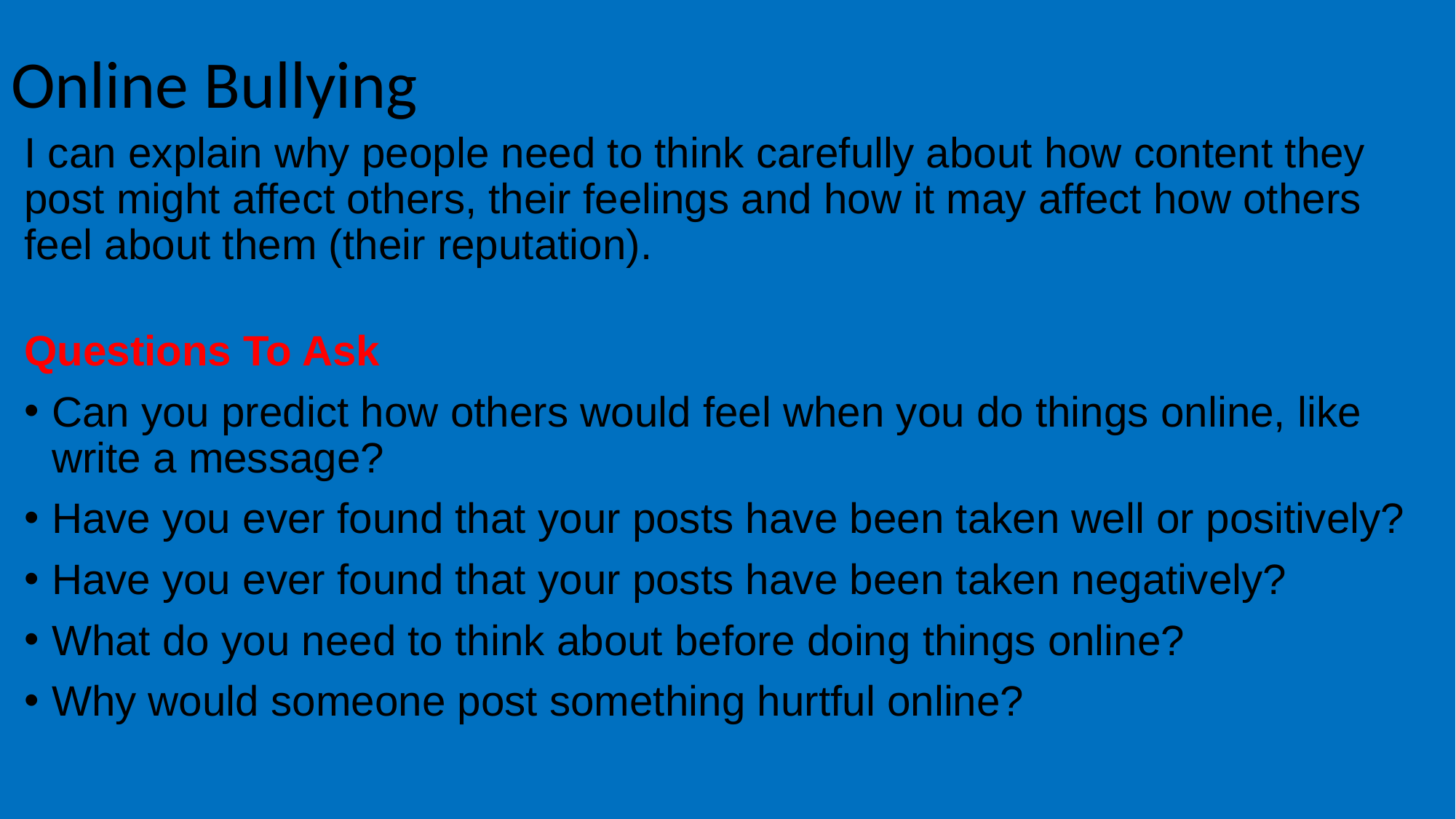

# Online Bullying
I can explain why people need to think carefully about how content they post might affect others, their feelings and how it may affect how others feel about them (their reputation).
Questions To Ask
Can you predict how others would feel when you do things online, like write a message?
Have you ever found that your posts have been taken well or positively?
Have you ever found that your posts have been taken negatively?
What do you need to think about before doing things online?
Why would someone post something hurtful online?